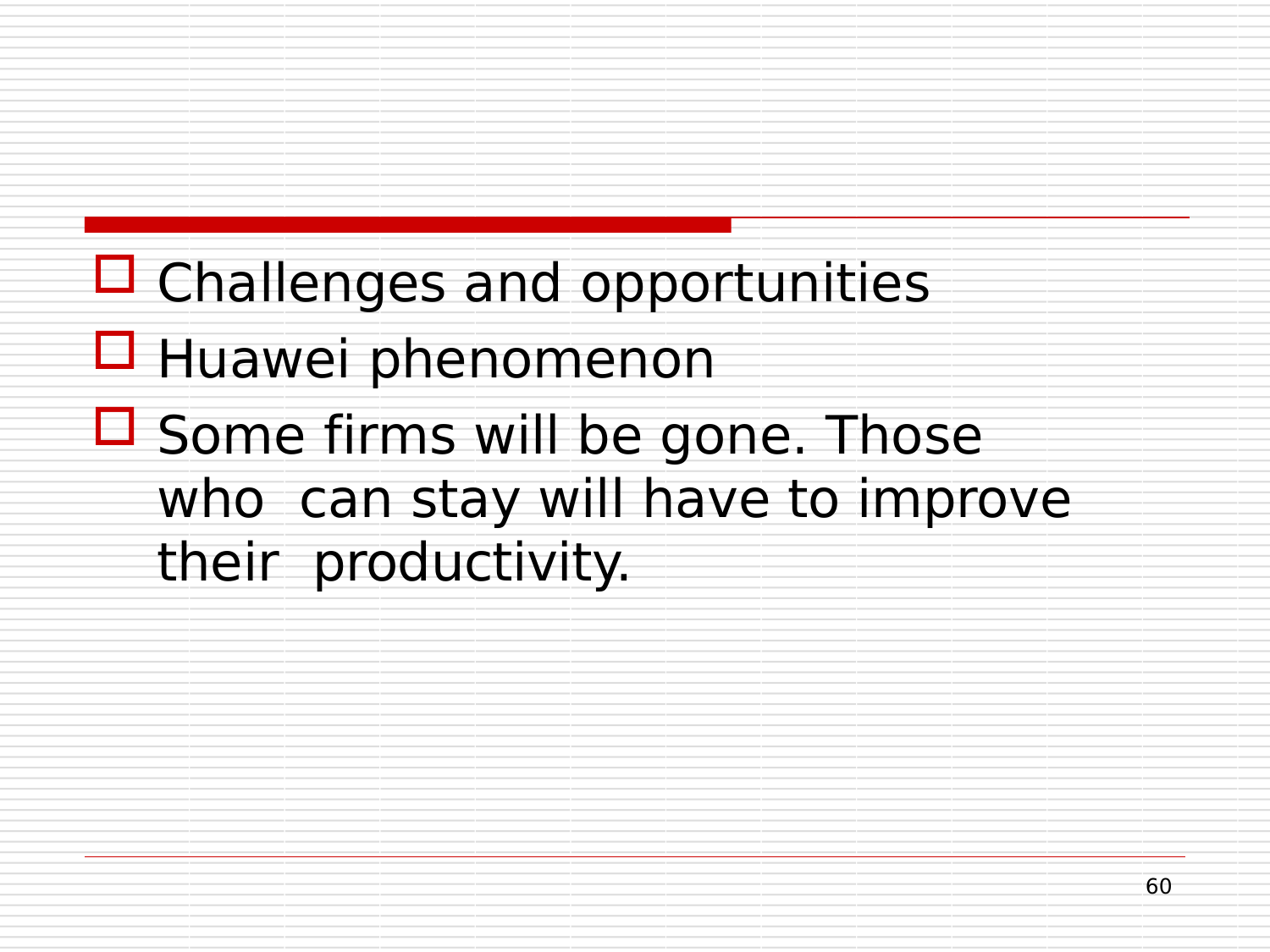

Challenges and opportunities
Huawei phenomenon
Some firms will be gone. Those	who  can stay will have to improve their  productivity.
60